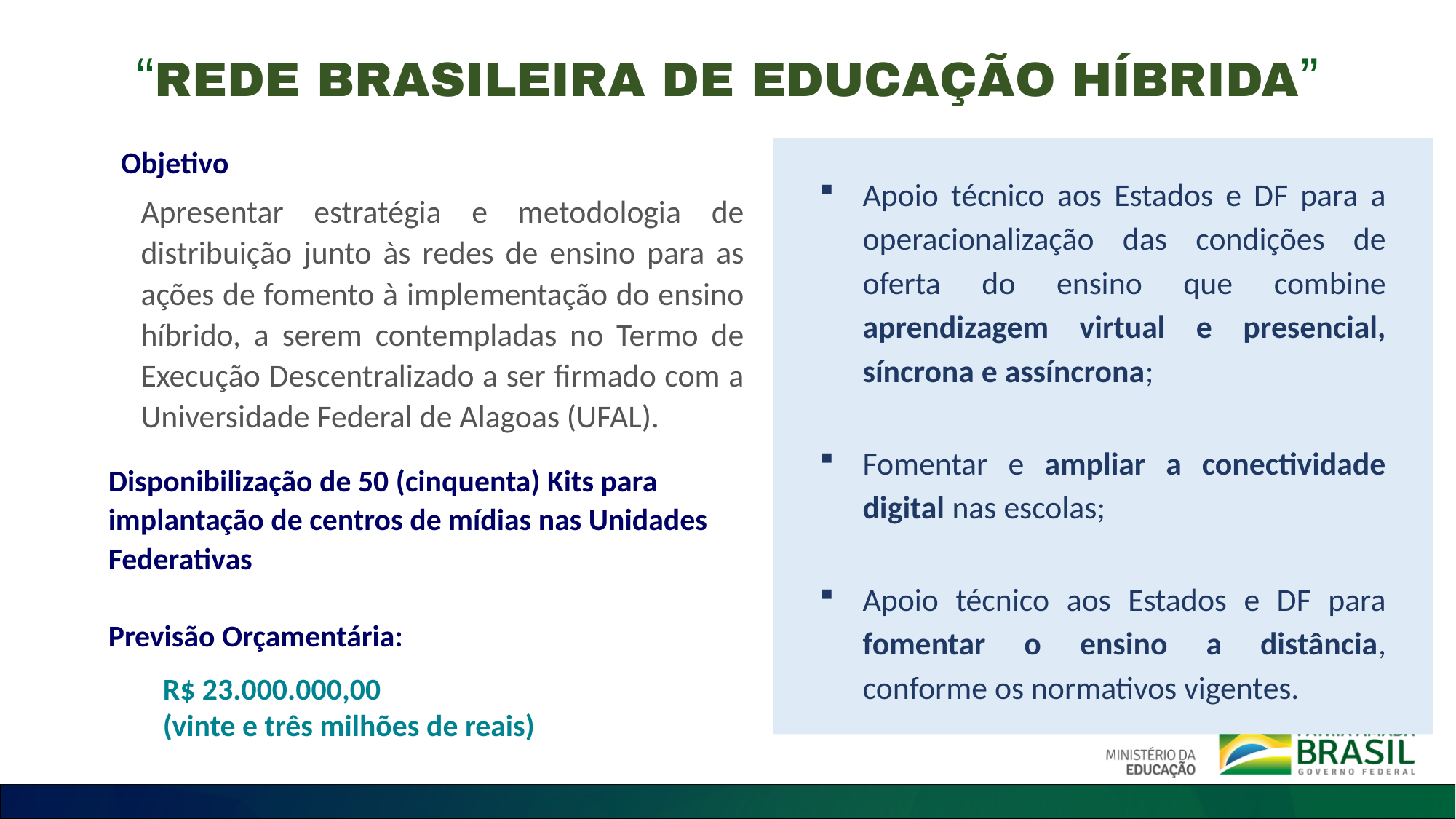

# “REDE BRASILEIRA DE EDUCAÇÃO HÍBRIDA”

Objetivo

Apoio técnico aos Estados e DF para a operacionalização das condições de oferta do ensino que combine aprendizagem virtual e presencial, síncrona e assíncrona;
Fomentar e ampliar a conectividade digital nas escolas;
Apoio técnico aos Estados e DF para fomentar o ensino a distância, conforme os normativos vigentes.
Apresentar estratégia e metodologia de distribuição junto às redes de ensino para as ações de fomento à implementação do ensino híbrido, a serem contempladas no Termo de Execução Descentralizado a ser firmado com a Universidade Federal de Alagoas (UFAL).
Disponibilização de 50 (cinquenta) Kits para implantação de centros de mídias nas Unidades Federativas
Previsão Orçamentária:
R$ 23.000.000,00
(vinte e três milhões de reais)